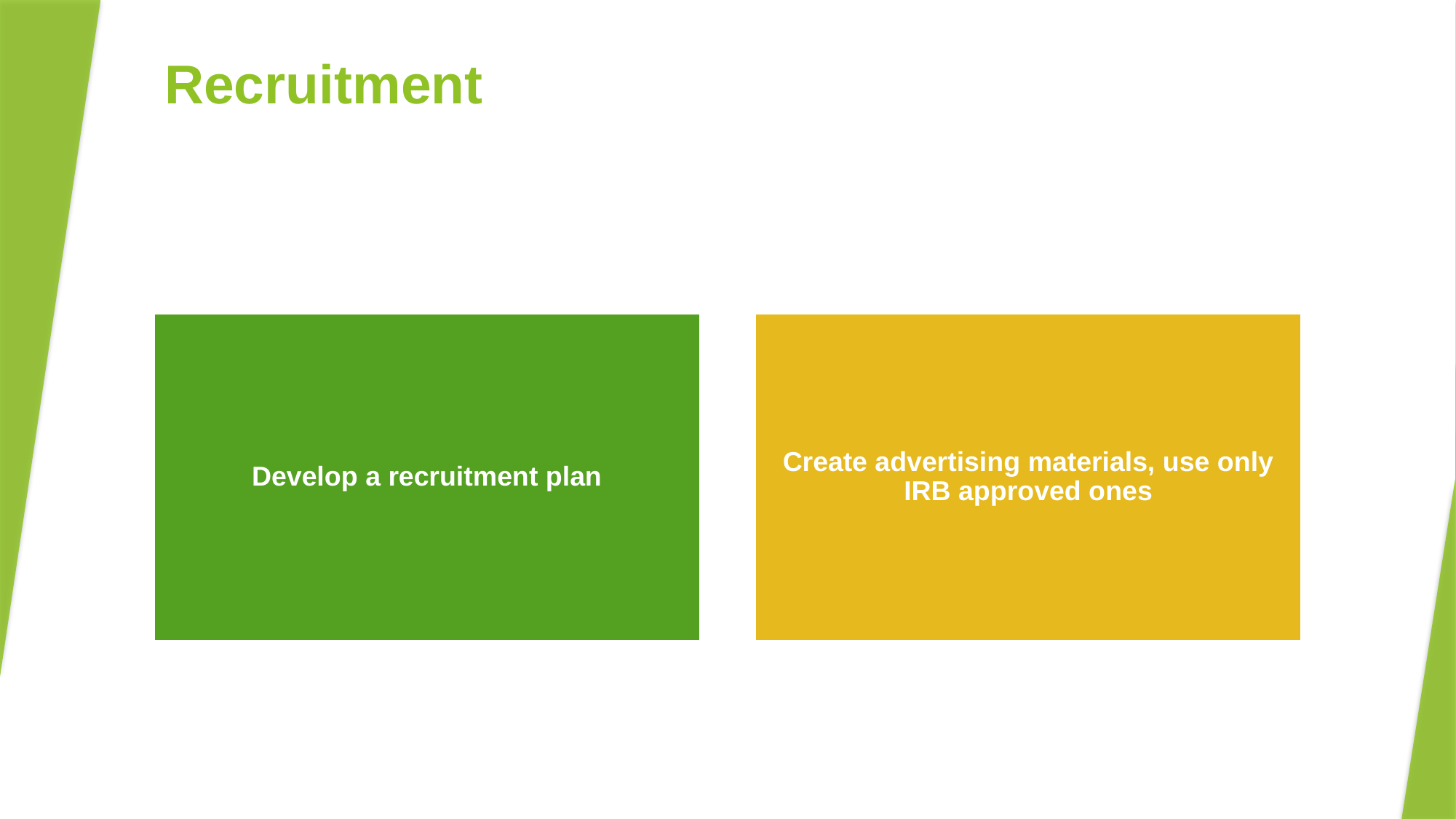

# Recruitment
Develop a recruitment plan
Create advertising materials, use only IRB approved ones